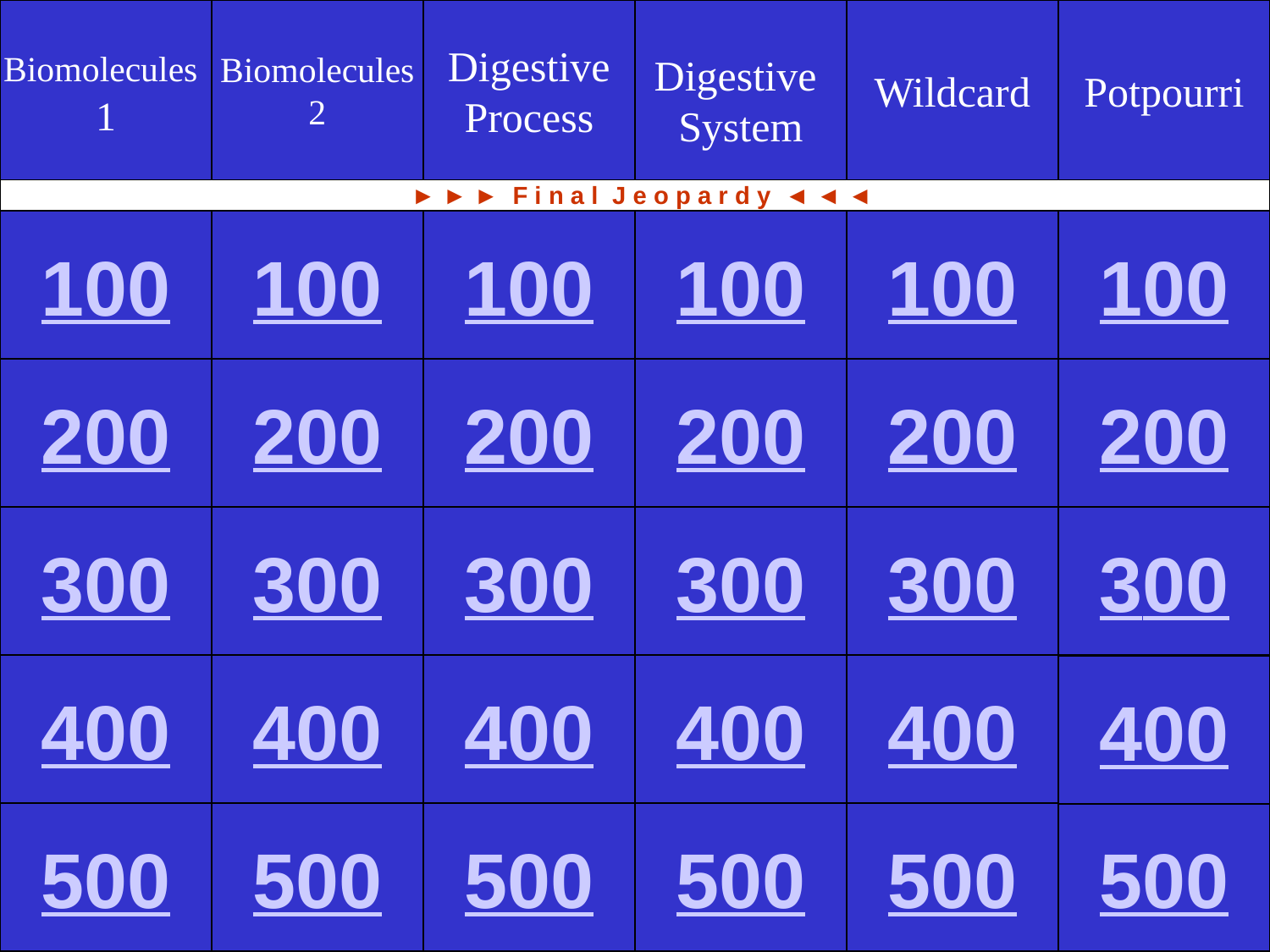

Router
Modes
Router
Modes
Biomolecules
1
Biomolecules
2

WAN
Encapsulation

WAN
Encapsulation
Digestive
Process

WAN
Services

WAN
Services

Digestive
System

Router
Basics

Router
Basics
Wildcard

Router
Commands

Potpourri
  ► ► ►  F i n a l  J e o p a r d y  ◄ ◄ ◄

100
100
100
100
100
100
100
100

200
200
200
200
200
200
200
200

300
300
300
300
300
300
300
300

400
400
400
400
400
400
400

400
500
500
500
500
500
500
500
500

CCNA1 v3 Module 1